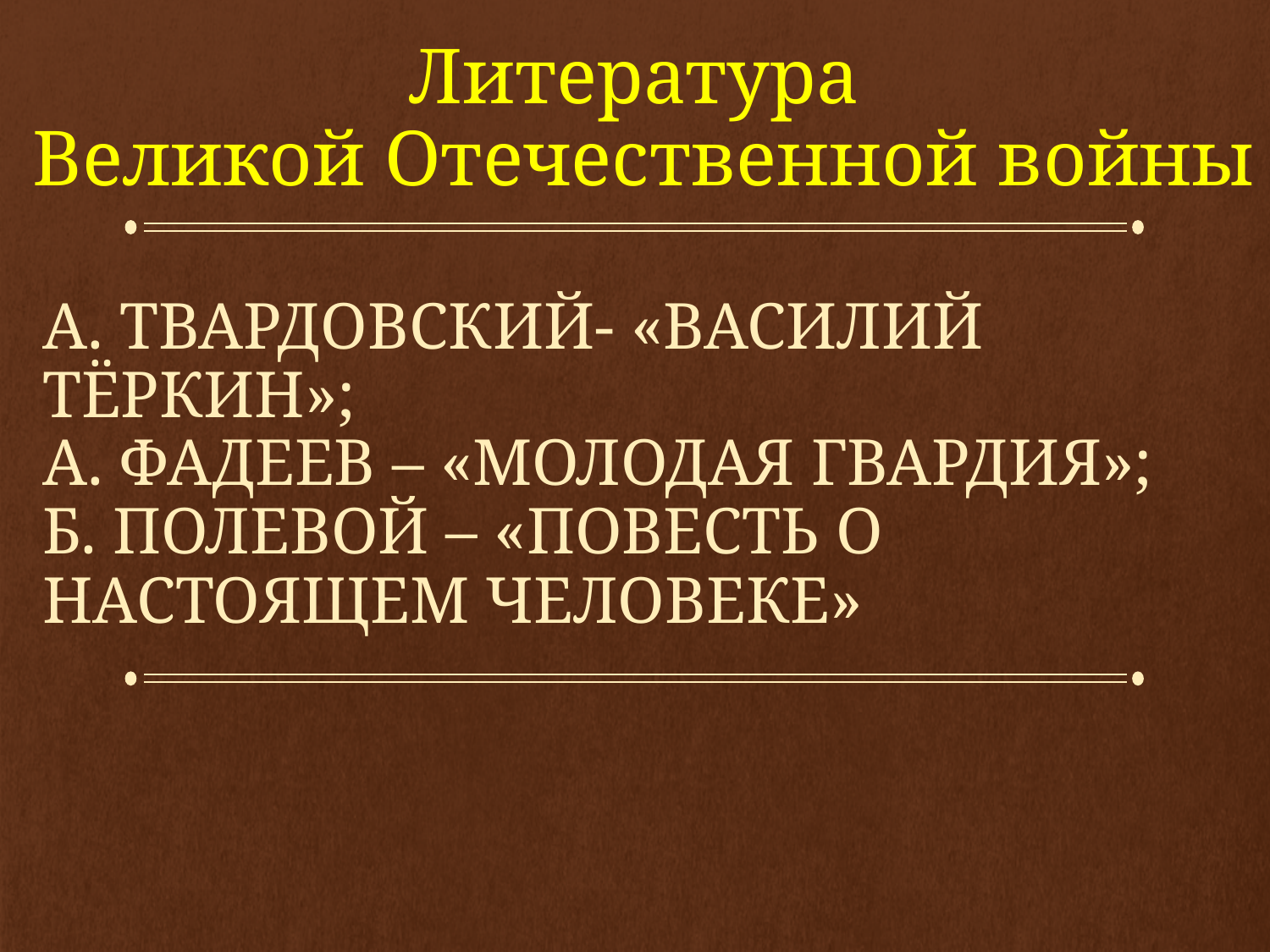

# Литература Великой Отечественной войны
А. Твардовский- «Василий Тёркин»;
А. Фадеев – «Молодая гвардия»;
Б. Полевой – «Повесть о настоящем человеке»